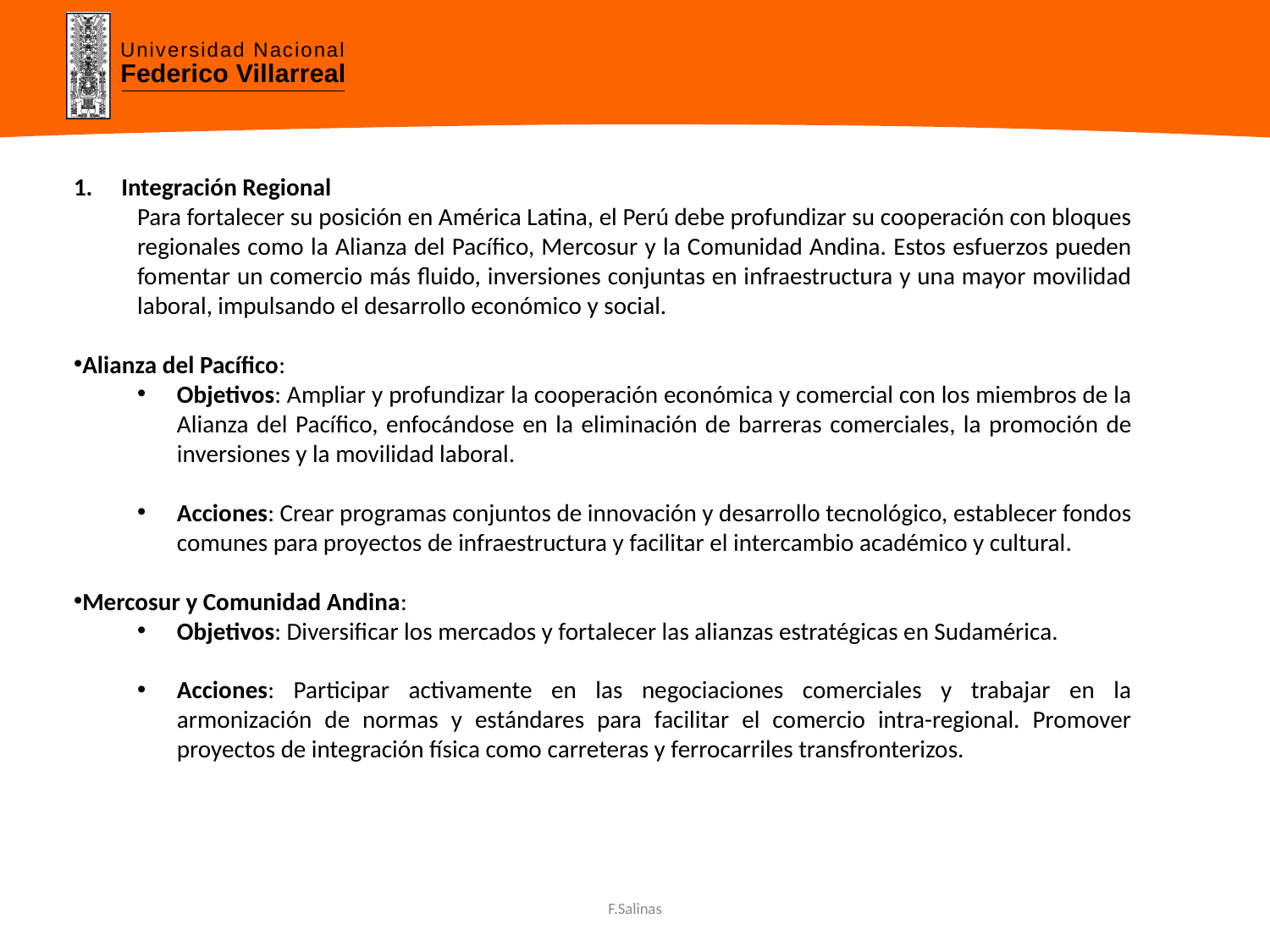

Integración Regional
Para fortalecer su posición en América Latina, el Perú debe profundizar su cooperación con bloques regionales como la Alianza del Pacífico, Mercosur y la Comunidad Andina. Estos esfuerzos pueden fomentar un comercio más fluido, inversiones conjuntas en infraestructura y una mayor movilidad laboral, impulsando el desarrollo económico y social.

Alianza del Pacífico:
Objetivos: Ampliar y profundizar la cooperación económica y comercial con los miembros de la Alianza del Pacífico, enfocándose en la eliminación de barreras comerciales, la promoción de inversiones y la movilidad laboral.

Acciones: Crear programas conjuntos de innovación y desarrollo tecnológico, establecer fondos comunes para proyectos de infraestructura y facilitar el intercambio académico y cultural.

Mercosur y Comunidad Andina:
Objetivos: Diversificar los mercados y fortalecer las alianzas estratégicas en Sudamérica.

Acciones: Participar activamente en las negociaciones comerciales y trabajar en la armonización de normas y estándares para facilitar el comercio intra-regional. Promover proyectos de integración física como carreteras y ferrocarriles transfronterizos.
F.Salinas